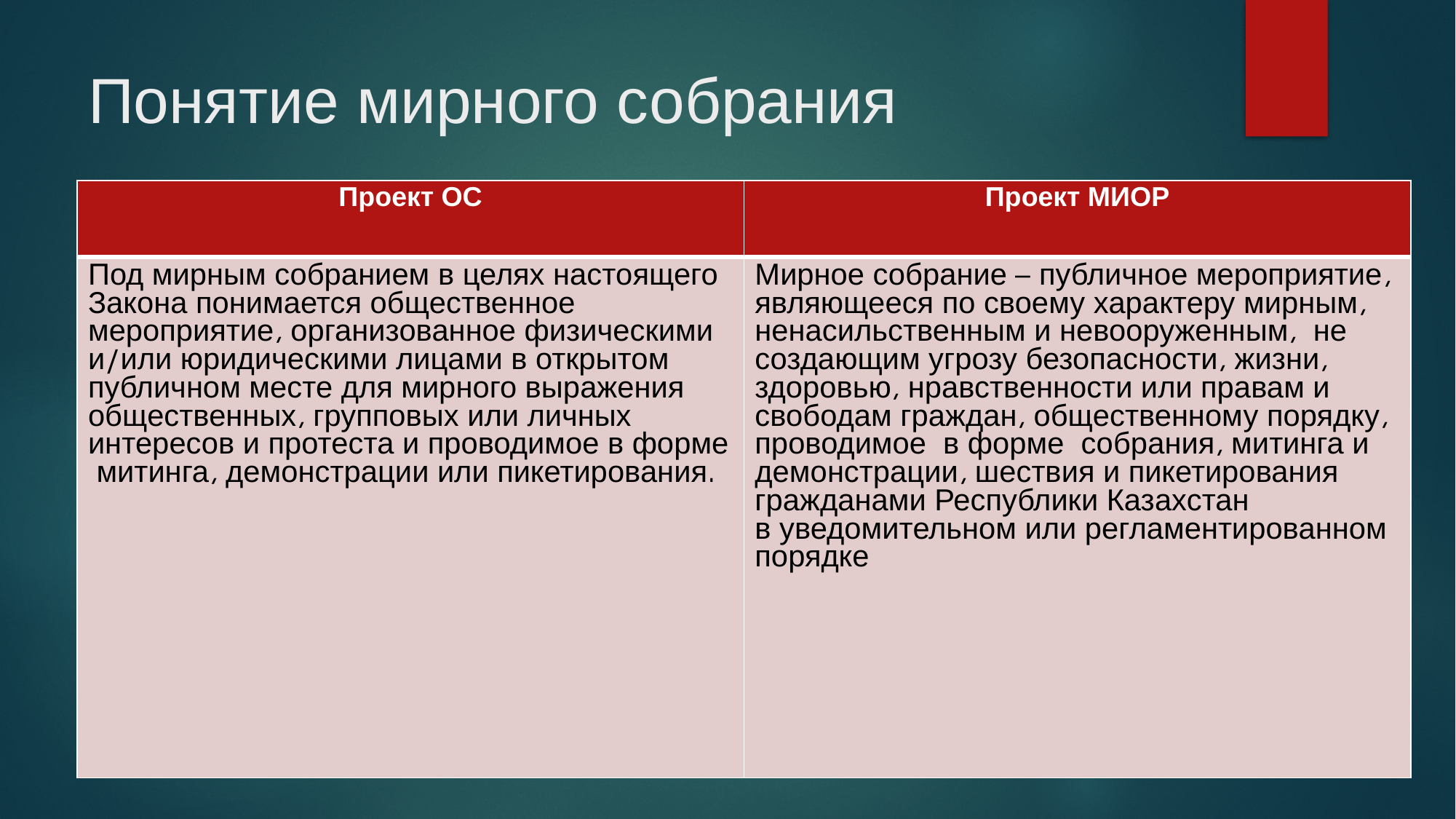

# Понятие мирного собрания
| Проект ОС | Проект МИОР |
| --- | --- |
| Под мирным собранием в целях настоящего Закона понимается общественное мероприятие, организованное физическими и/или юридическими лицами в открытом публичном месте для мирного выражения общественных, групповых или личных интересов и протеста и проводимое в форме митинга, демонстрации или пикетирования. | Мирное собрание – публичное мероприятие, являющееся по своему характеру мирным, ненасильственным и невооруженным, не создающим угрозу безопасности, жизни, здоровью, нравственности или правам и свободам граждан, общественному порядку, проводимое в форме собрания, митинга и демонстрации, шествия и пикетирования гражданами Республики Казахстан в уведомительном или регламентированном порядке |